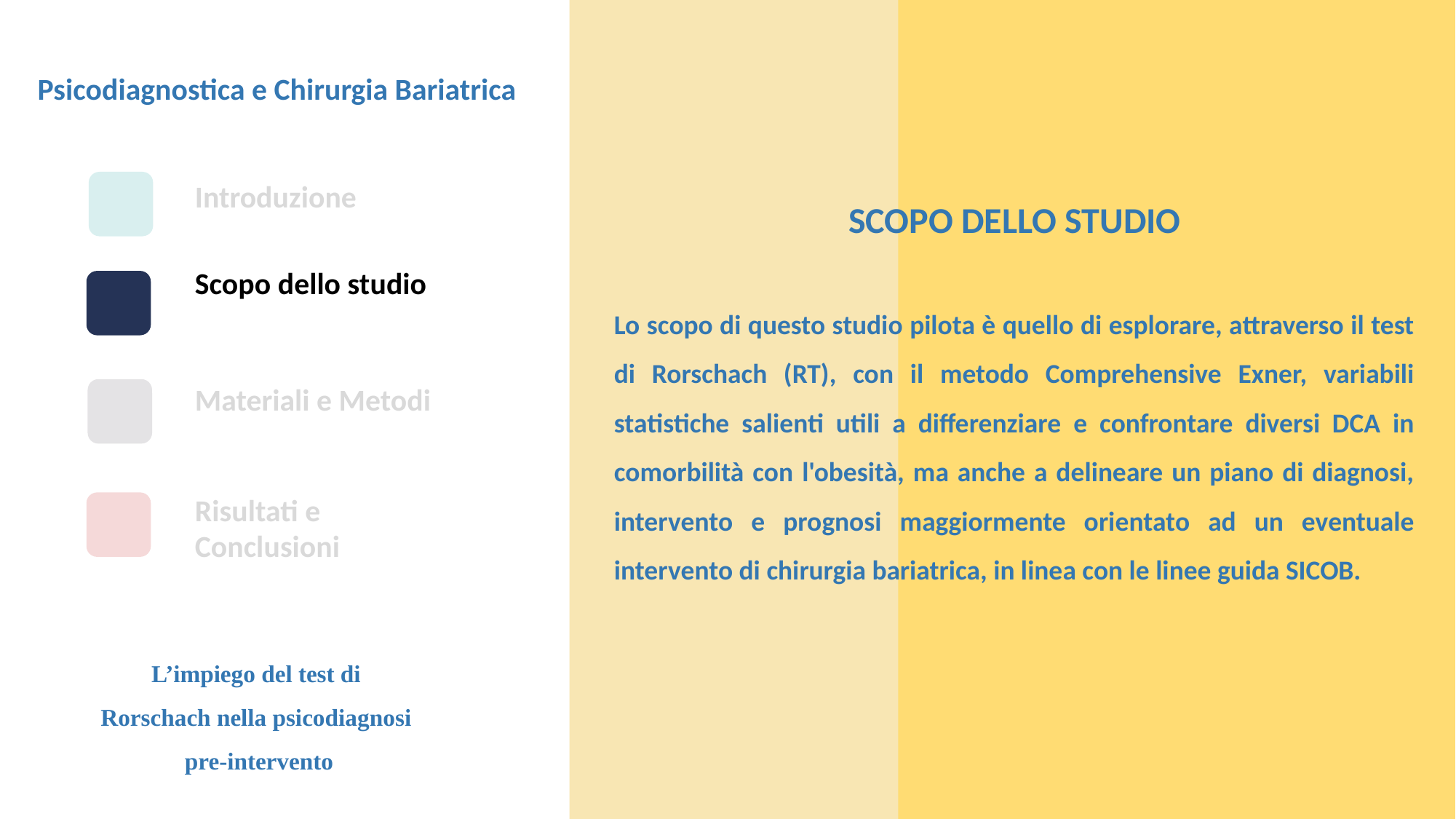

Psicodiagnostica e Chirurgia Bariatrica
Psicodiagnostica e Chirurgia Bariatrica
|  | Introduzione |
| --- | --- |
|  | Scopo dello studio |
|  | Materiali e Metodi Risultati e Conclusioni |

SCOPO DELLO STUDIO

Lo scopo di questo studio pilota è quello di esplorare, attraverso il test di Rorschach (RT), con il metodo Comprehensive Exner, variabili statistiche salienti utili a differenziare e confrontare diversi DCA in comorbilità con l'obesità, ma anche a delineare un piano di diagnosi, intervento e prognosi maggiormente orientato ad un eventuale intervento di chirurgia bariatrica, in linea con le linee guida SICOB.

L’impiego del test di
Rorschach nella psicodiagnosi
pre-intervento